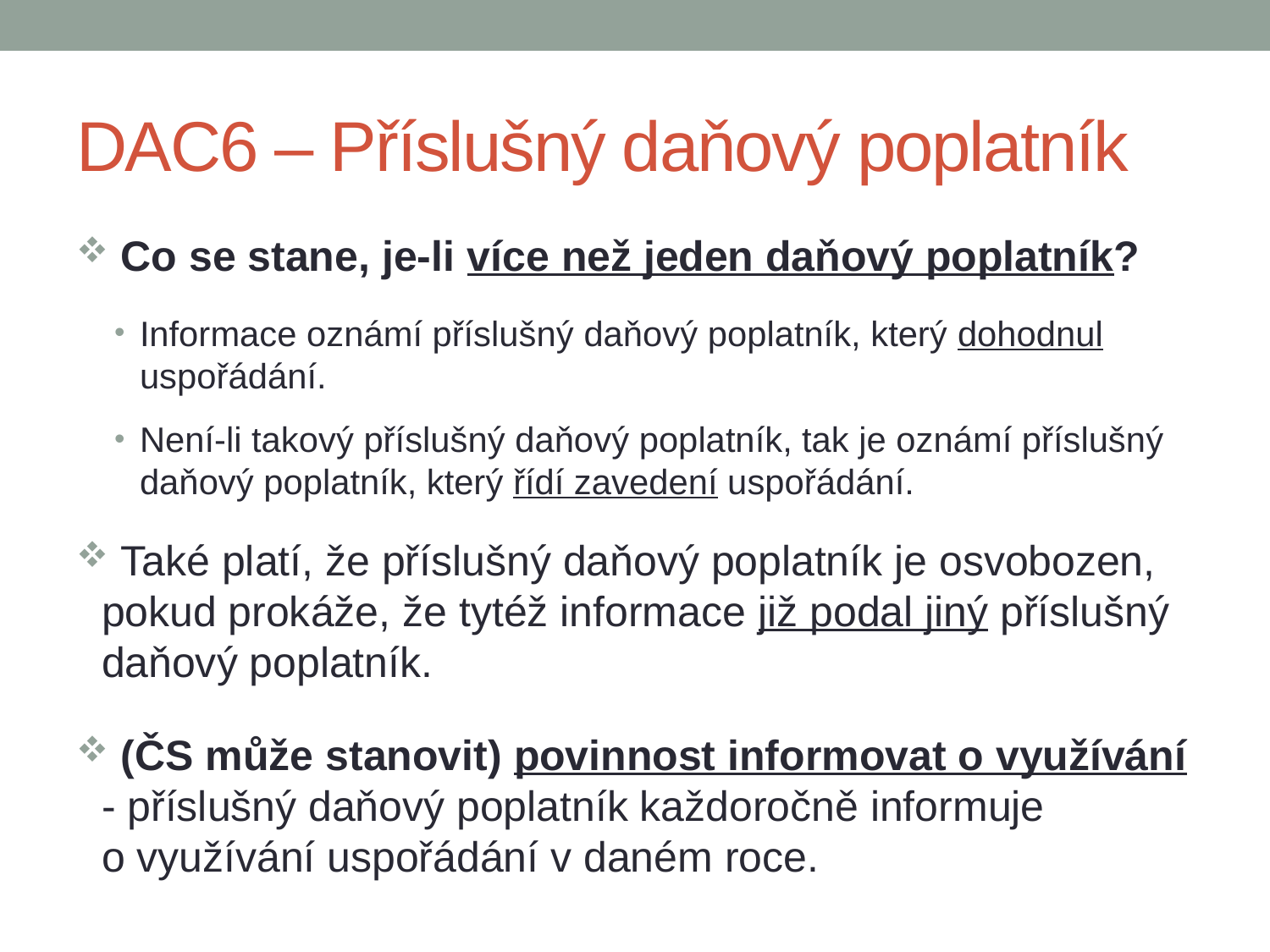

# DAC6 – Příslušný daňový poplatník
 Co se stane, je-li více než jeden daňový poplatník?
Informace oznámí příslušný daňový poplatník, který dohodnul uspořádání.
Není-li takový příslušný daňový poplatník, tak je oznámí příslušný daňový poplatník, který řídí zavedení uspořádání.
 Také platí, že příslušný daňový poplatník je osvobozen, pokud prokáže, že tytéž informace již podal jiný příslušný daňový poplatník.
 (ČS může stanovit) povinnost informovat o využívání - příslušný daňový poplatník každoročně informuje o využívání uspořádání v daném roce.